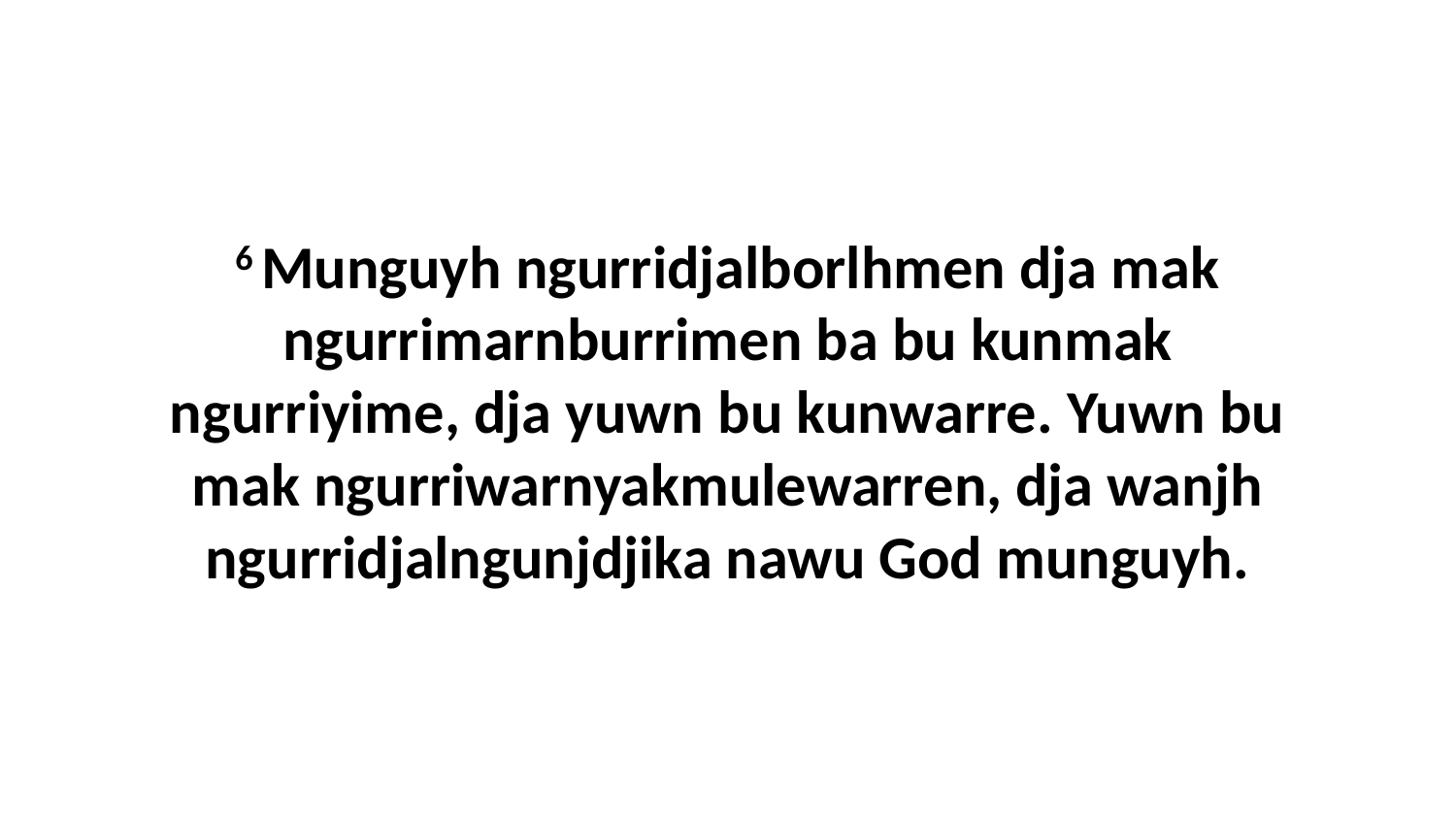

6 Munguyh ngurridjalborlhmen dja mak ngurrimarnburrimen ba bu kunmak ngurriyime, dja yuwn bu kunwarre. Yuwn bu mak ngurriwarnyakmulewarren, dja wanjh ngurridjalngunjdjika nawu God munguyh.